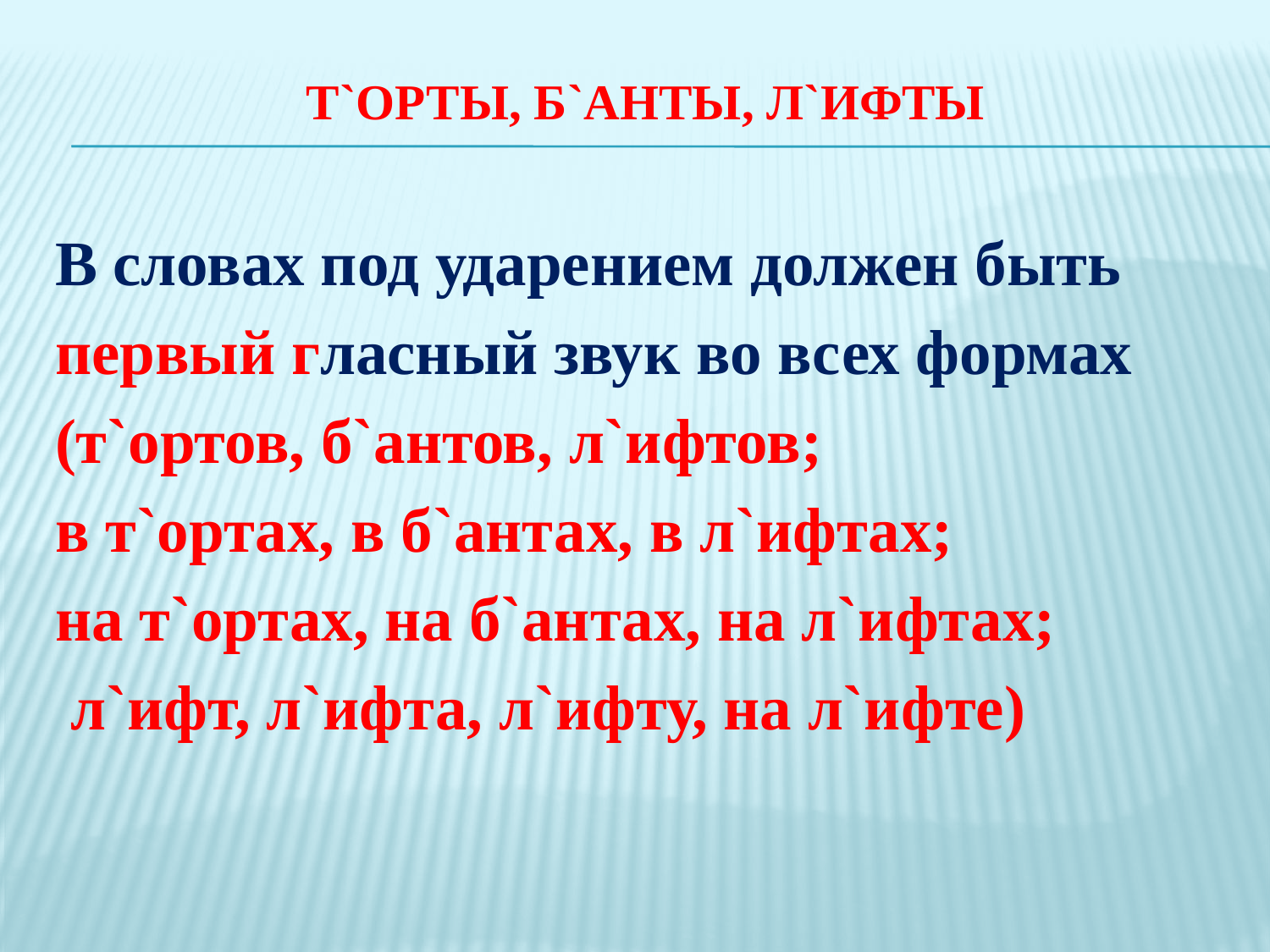

# т`орты, б`анты, л`ифты
В словах под ударением должен быть
первый гласный звук во всех формах
(т`ортов, б`антов, л`ифтов;
в т`ортах, в б`антах, в л`ифтах;
на т`ортах, на б`антах, на л`ифтах;
 л`ифт, л`ифта, л`ифту, на л`ифте)